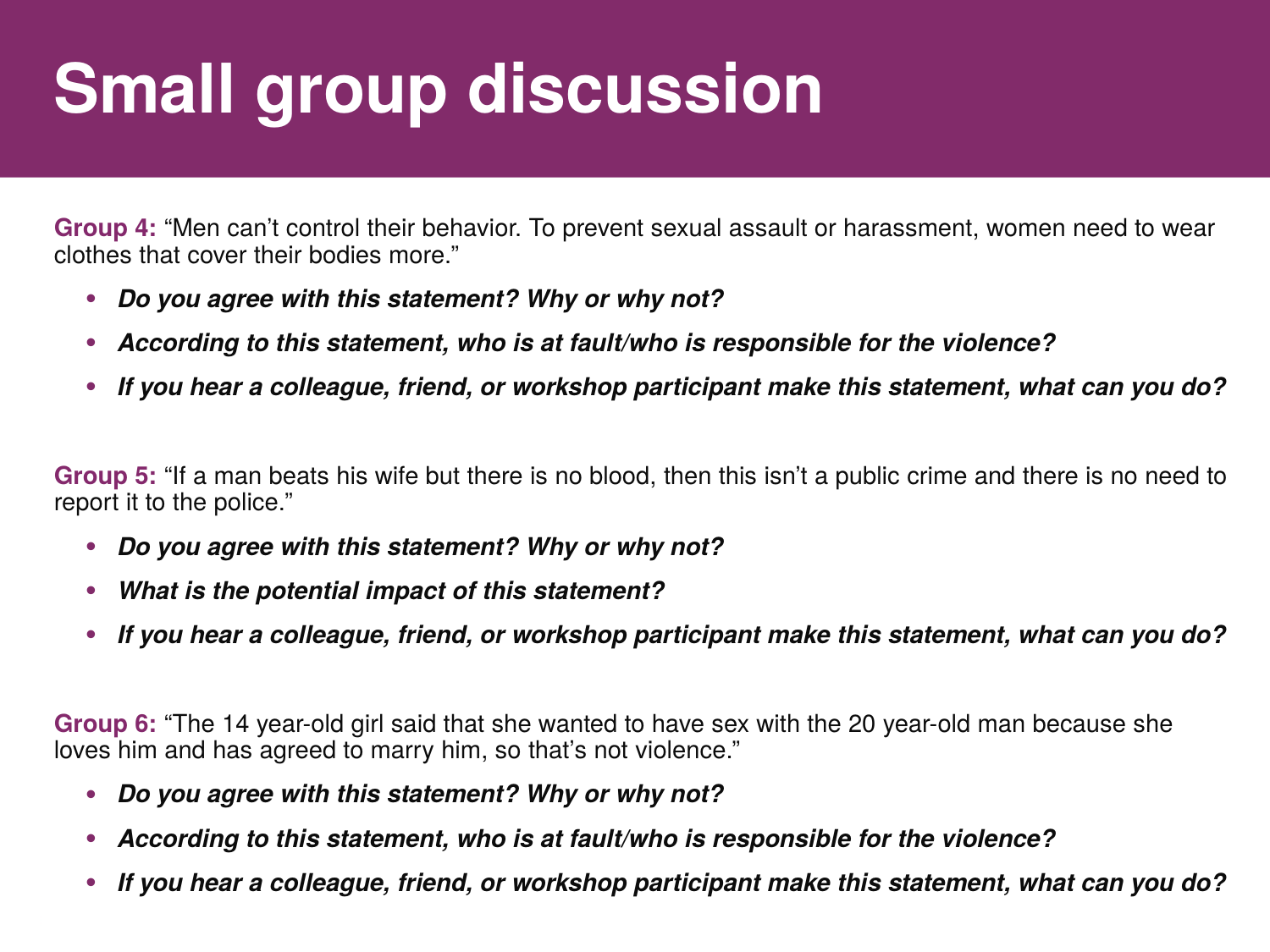

Small group discussion
Group 4: “Men can’t control their behavior. To prevent sexual assault or harassment, women need to wear clothes that cover their bodies more.”
Do you agree with this statement? Why or why not?
According to this statement, who is at fault/who is responsible for the violence?
If you hear a colleague, friend, or workshop participant make this statement, what can you do?

Group 5: “If a man beats his wife but there is no blood, then this isn’t a public crime and there is no need to report it to the police.”
Do you agree with this statement? Why or why not?
What is the potential impact of this statement?
If you hear a colleague, friend, or workshop participant make this statement, what can you do?

Group 6: “The 14 year-old girl said that she wanted to have sex with the 20 year-old man because she loves him and has agreed to marry him, so that’s not violence.”
Do you agree with this statement? Why or why not?
According to this statement, who is at fault/who is responsible for the violence?
If you hear a colleague, friend, or workshop participant make this statement, what can you do?